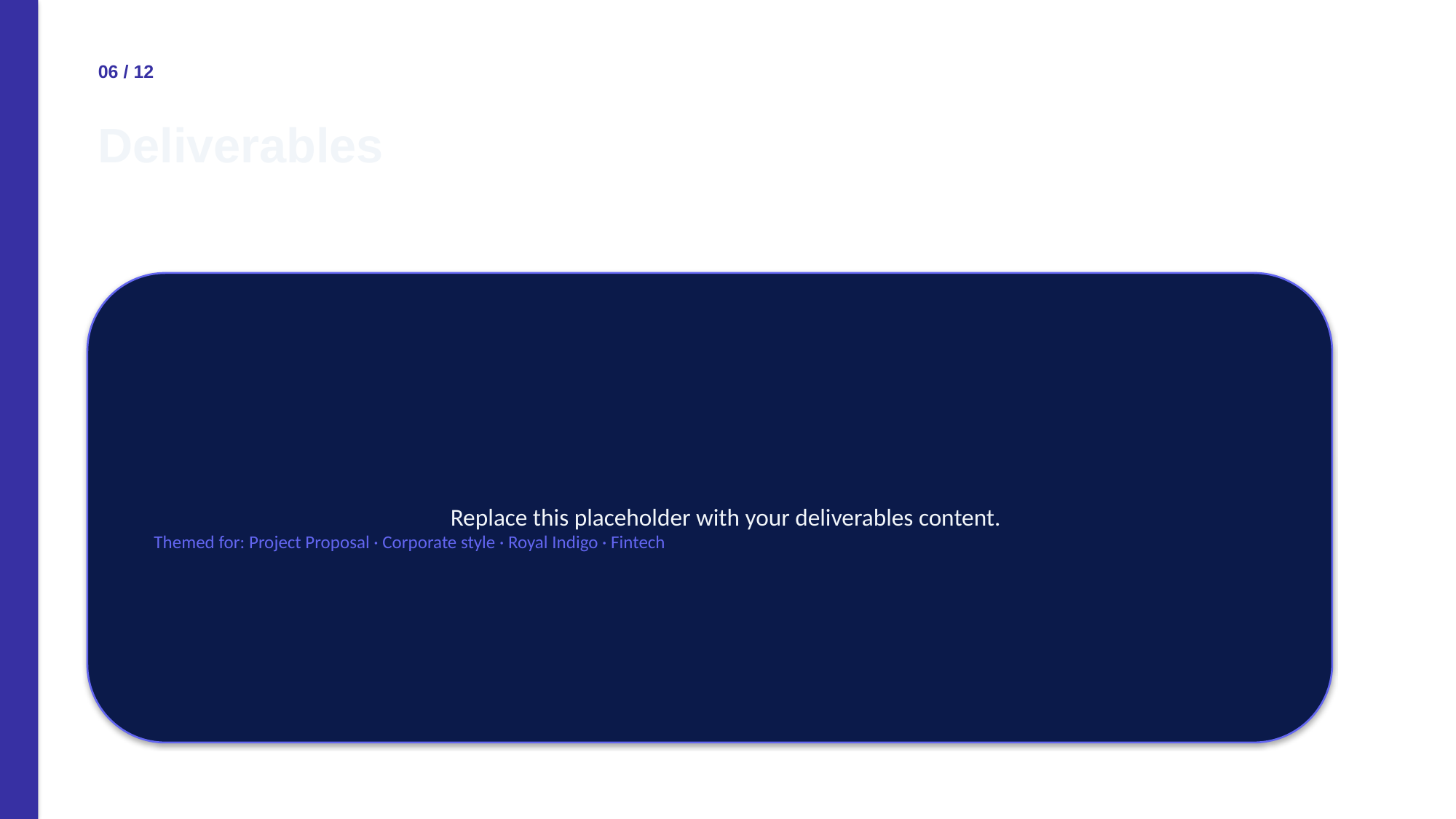

06 / 12
Deliverables
Replace this placeholder with your deliverables content.
Themed for: Project Proposal · Corporate style · Royal Indigo · Fintech